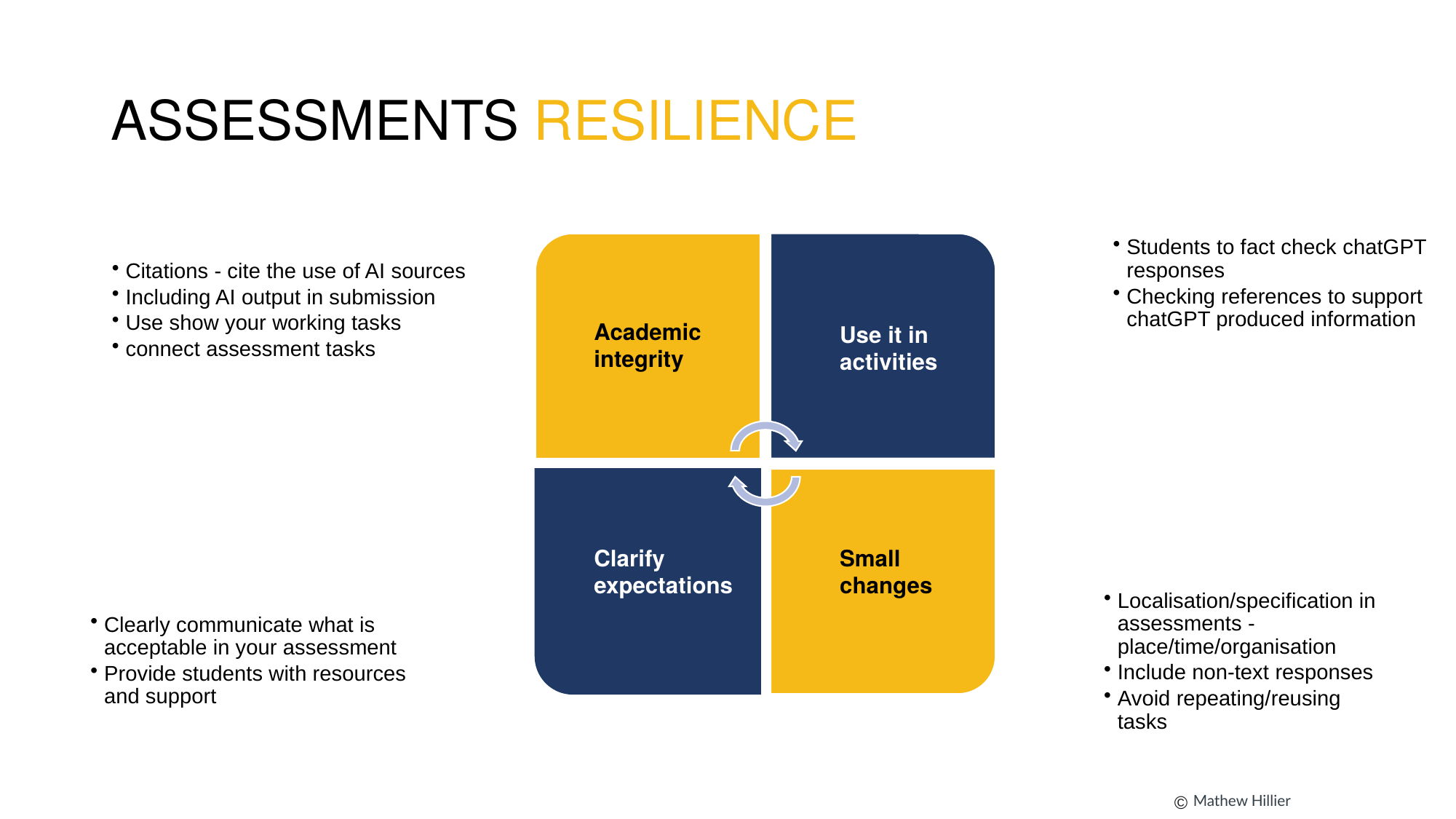

# ASSESSMENTS RESILIENCE
Localisation/specification in assessments - place/time/organisation
Include non-text responses
Avoid repeating/reusing tasks
Clearly communicate what is acceptable in your assessment
Provide students with resources and support
Students to fact check chatGPT responses
Checking references to support chatGPT produced information
Citations - cite the use of AI sources
Including AI output in submission
Use show your working tasks
connect assessment tasks

Academic integrity

Use it in activities

Clarify expectations

Small changes

©
Mathew Hillier